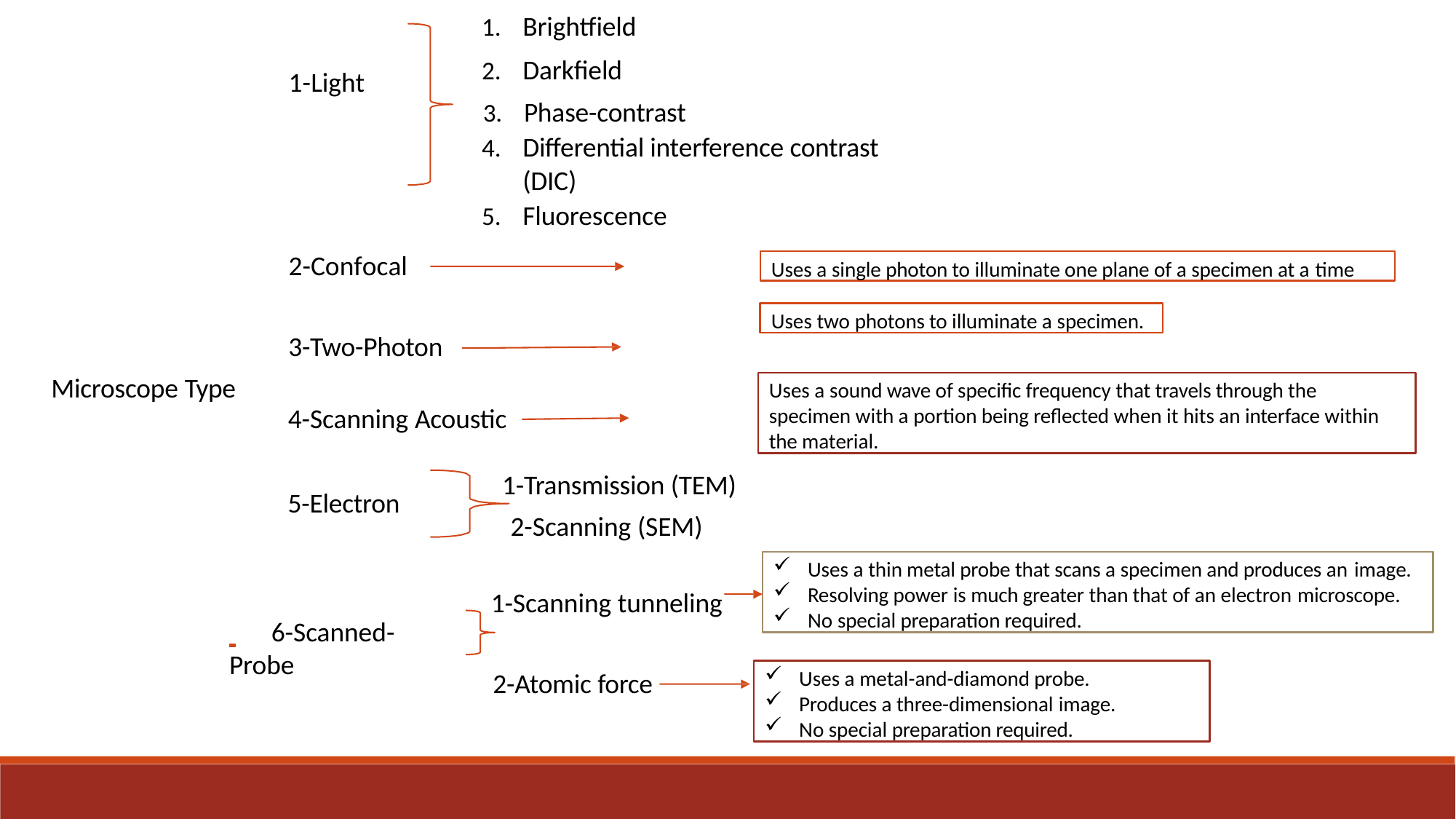

Brightfield
Darkfield
Phase-contrast
Differential interference contrast (DIC)
Fluorescence

1-Light
2-Confocal
Uses a single photon to illuminate one plane of a specimen at a time

Uses two photons to illuminate a specimen.
3-Two-Photon

Microscope Type
Uses a sound wave of specific frequency that travels through the  specimen with a portion being reflected when it hits an interface within  the material.
4-Scanning Acoustic

1-Transmission (TEM)  2-Scanning (SEM)

5-Electron
Uses a thin metal probe that scans a specimen and produces an image.
Resolving power is much greater than that of an electron microscope.
No special preparation required.
1-Scanning tunneling

 	  6-Scanned-Probe
Uses a metal-and-diamond probe.
Produces a three-dimensional image.
No special preparation required.
2-Atomic force